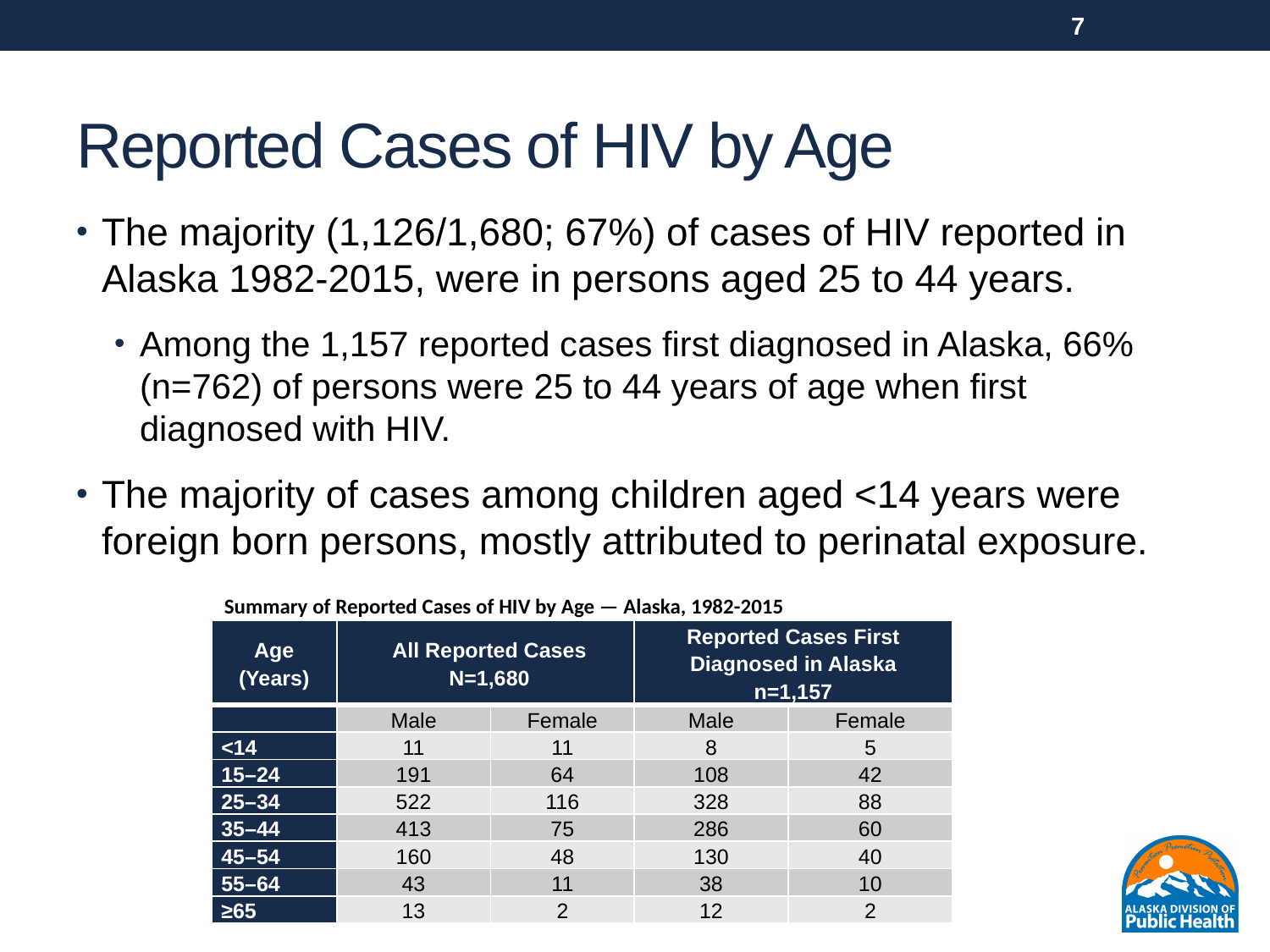

7
# Reported Cases of HIV by Age
The majority (1,126/1,680; 67%) of cases of HIV reported in Alaska 1982-2015, were in persons aged 25 to 44 years.
Among the 1,157 reported cases first diagnosed in Alaska, 66% (n=762) of persons were 25 to 44 years of age when first diagnosed with HIV.
The majority of cases among children aged <14 years were foreign born persons, mostly attributed to perinatal exposure.
Summary of Reported Cases of HIV by Age — Alaska, 1982-2015
| Age (Years) | All Reported Cases N=1,680 |  | Reported Cases First Diagnosed in Alaska n=1,157 |  |
| --- | --- | --- | --- | --- |
|  | Male | Female | Male | Female |
| <14 | 11 | 11 | 8 | 5 |
| 15–24 | 191 | 64 | 108 | 42 |
| 25–34 | 522 | 116 | 328 | 88 |
| 35–44 | 413 | 75 | 286 | 60 |
| 45–54 | 160 | 48 | 130 | 40 |
| 55–64 | 43 | 11 | 38 | 10 |
| ≥65 | 13 | 2 | 12 | 2 |